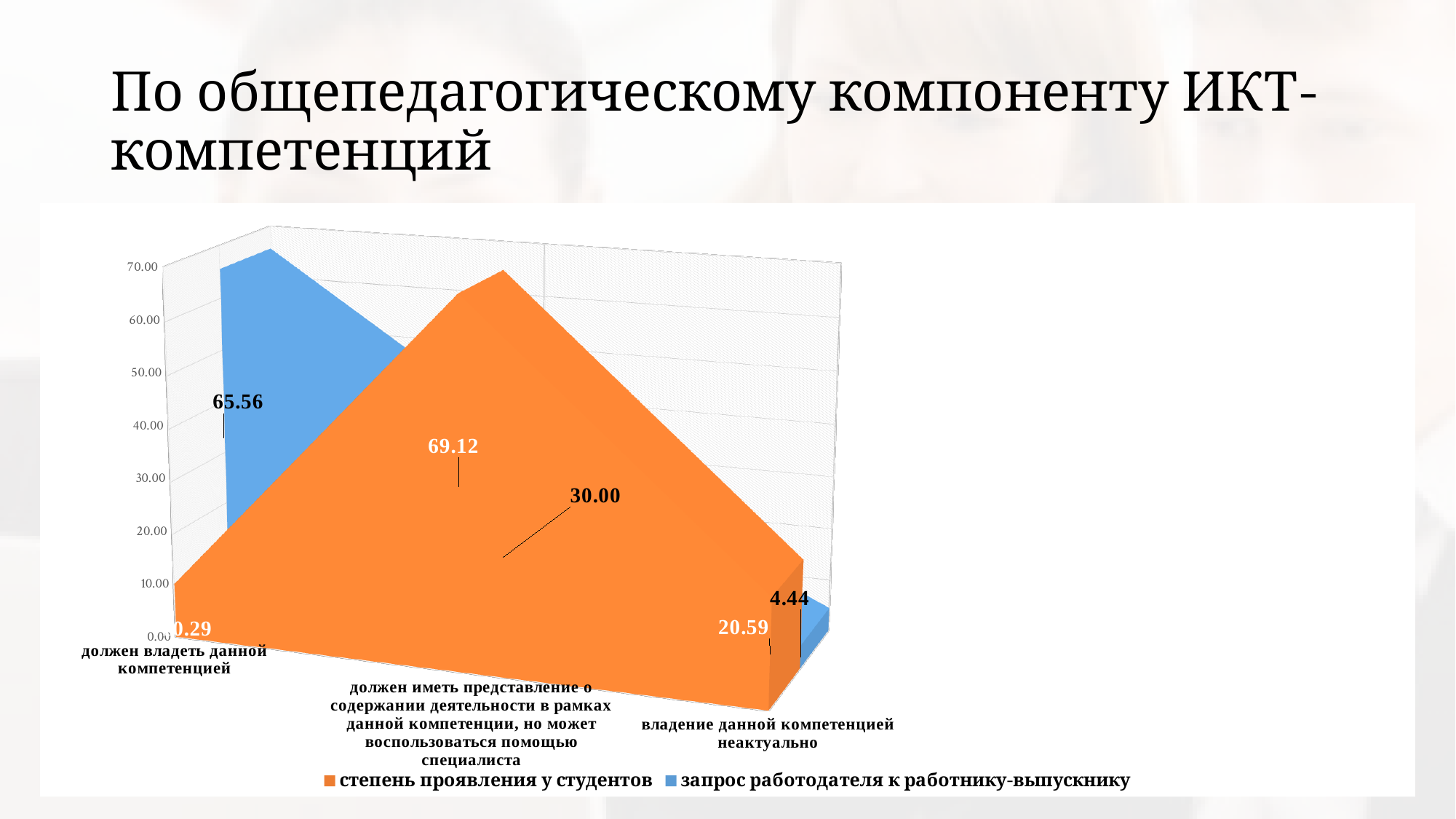

# По общепедагогическому компоненту ИКТ-компетенций

[unsupported chart]